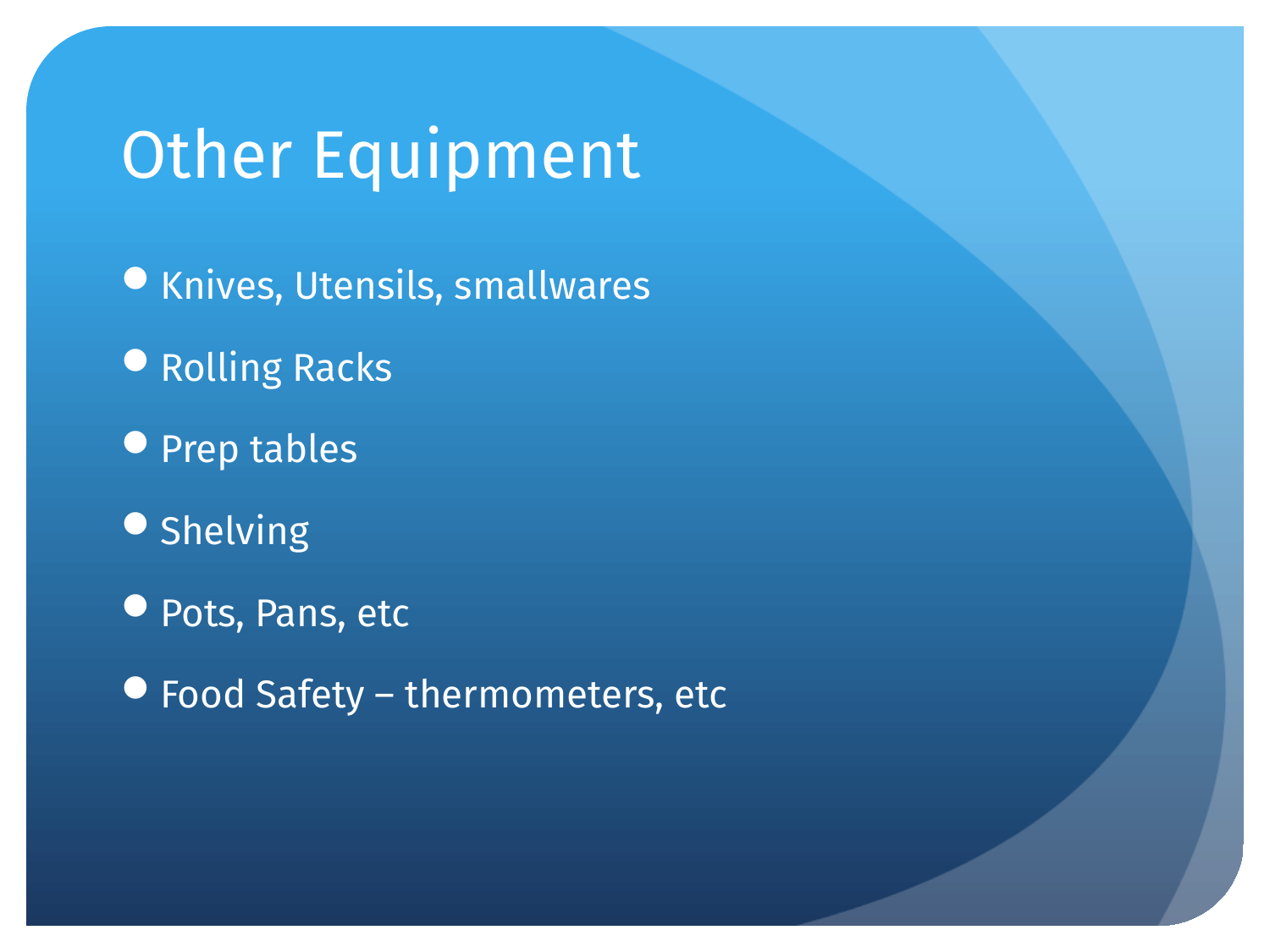

# Other Equipment
Knives, Utensils, smallwares
Rolling Racks
Prep tables
Shelving
Pots, Pans, etc
Food Safety – thermometers, etc